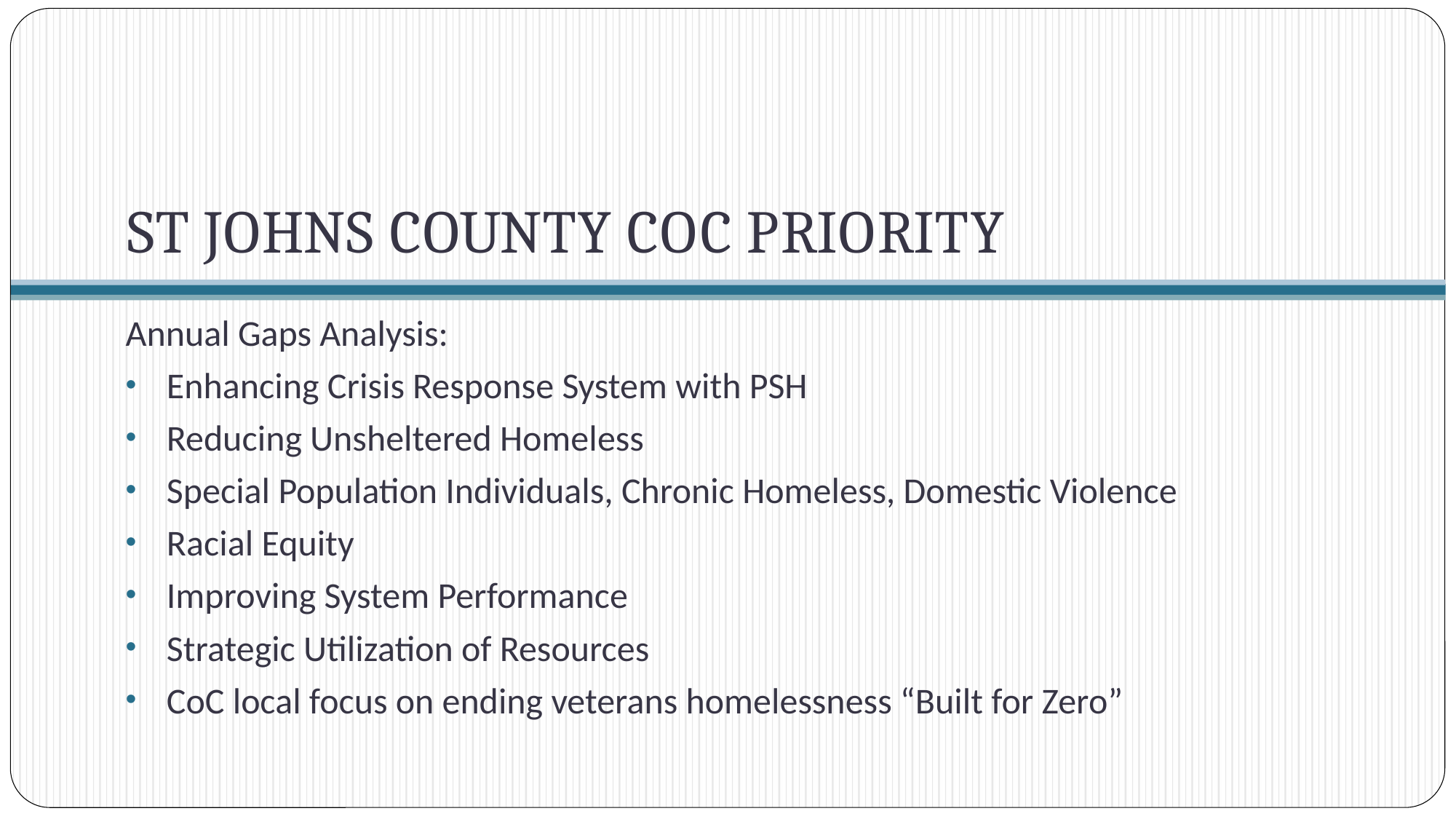

# ST JOHNS COUNTY COC PRIORITY
Annual Gaps Analysis:
Enhancing Crisis Response System with PSH
Reducing Unsheltered Homeless
Special Population Individuals, Chronic Homeless, Domestic Violence
Racial Equity
Improving System Performance
Strategic Utilization of Resources
CoC local focus on ending veterans homelessness “Built for Zero”